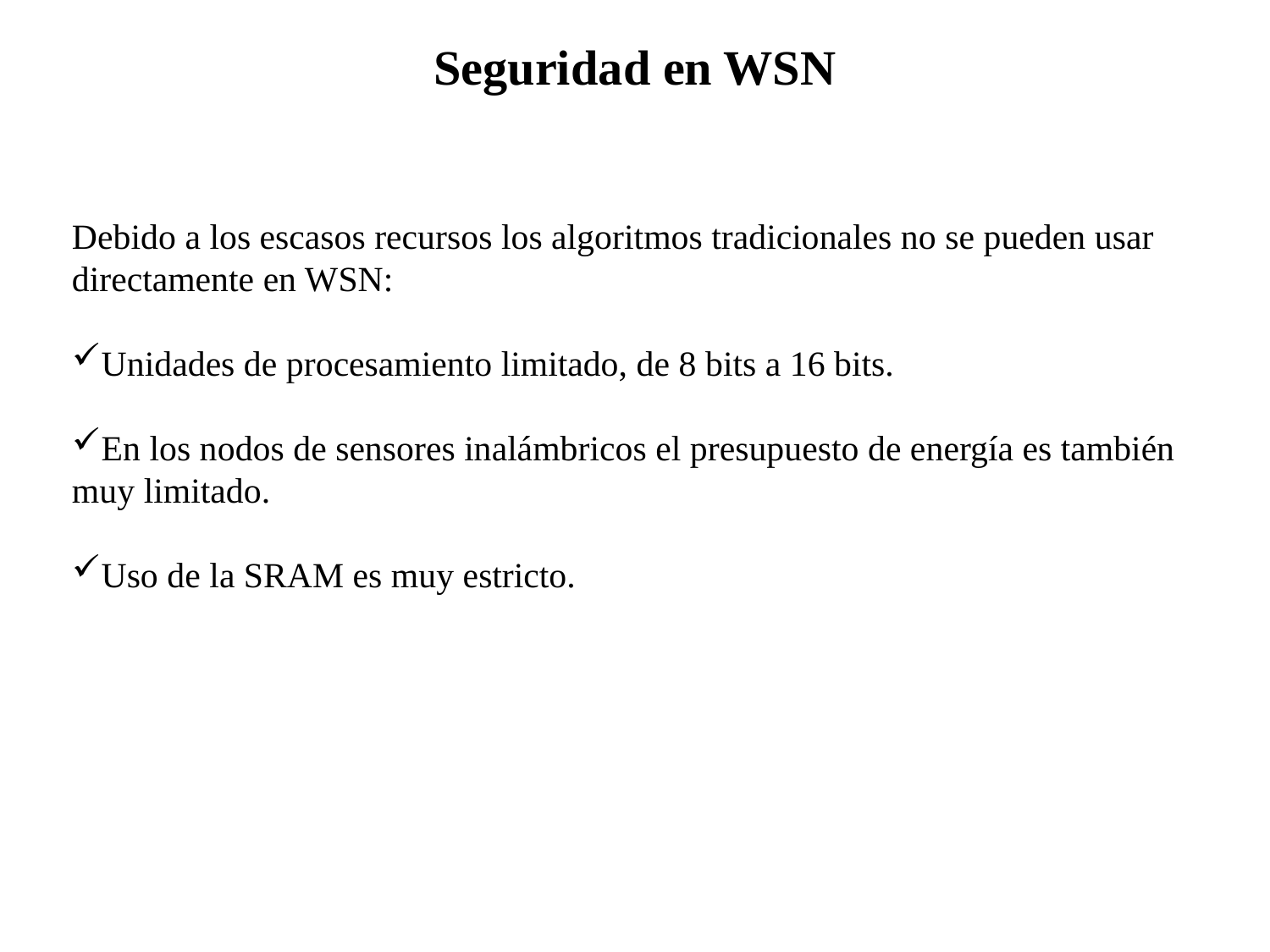

Seguridad en WSN

Debido a los escasos recursos los algoritmos tradicionales no se pueden usar directamente en WSN:

Unidades de procesamiento limitado, de 8 bits a 16 bits.

En los nodos de sensores inalámbricos el presupuesto de energía es también muy limitado.

Uso de la SRAM es muy estricto.